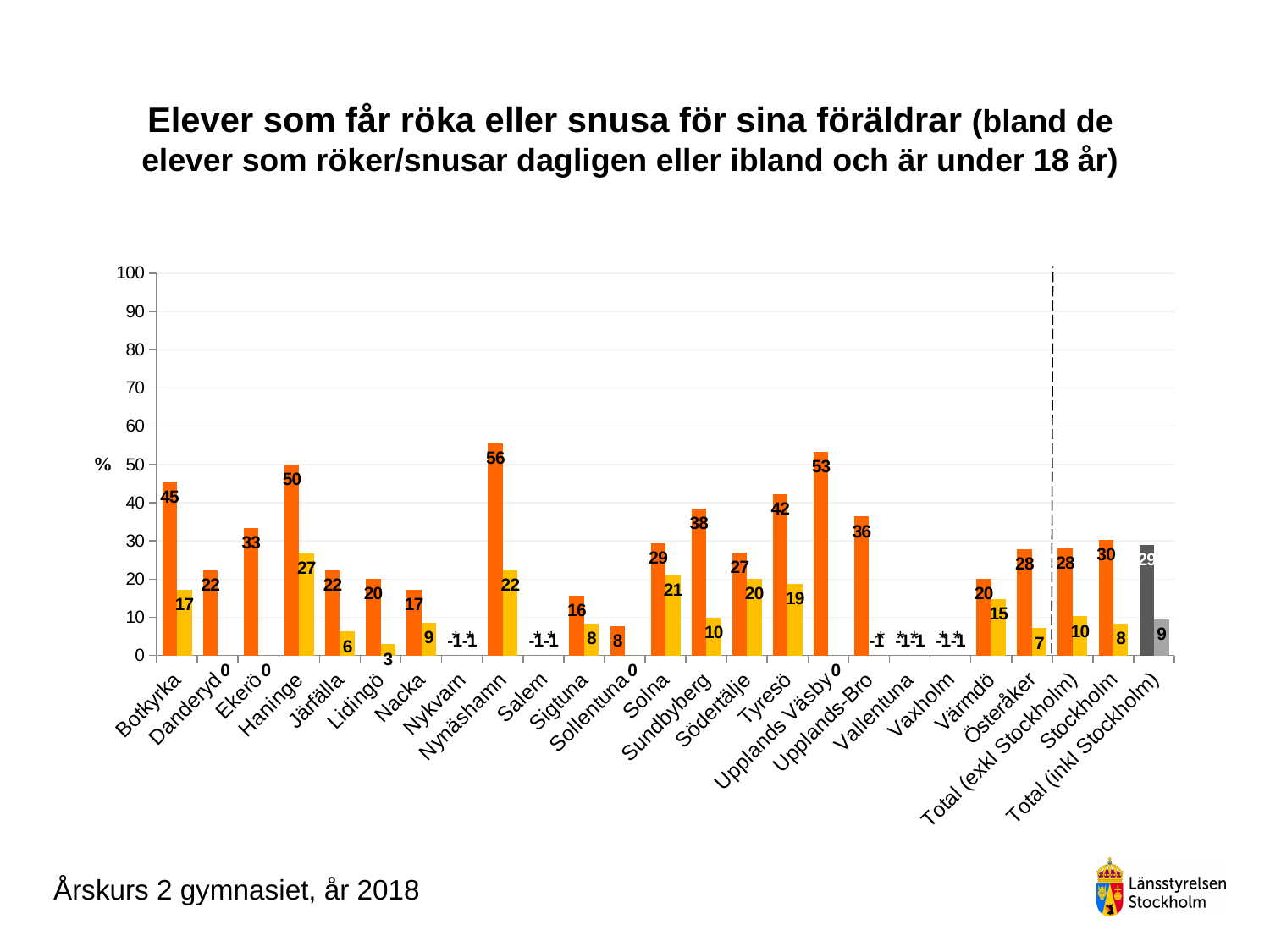

### Chart

| Category | Pojke årskurs 2 gymnasiet | Flicka årskurs 2 gymnasiet |
|---|---|---|
| Botkyrka | 45.45454545454545 | 17.24137931034483 |
| Danderyd | 22.22222222222222 | 0.0 |
| Ekerö | 33.33333333333333 | 0.0 |
| Haninge | 50.0 | 26.666666666666668 |
| Järfälla | 22.22222222222222 | 6.25 |
| Lidingö | 20.0 | 2.941176470588235 |
| Nacka | 17.1875 | 8.571428571428571 |
| Nykvarn | -1.0 | -1.0 |
| Nynäshamn | 55.55555555555556 | 22.22222222222222 |
| Salem | -1.0 | -1.0 |
| Sigtuna | 15.625 | 8.333333333333332 |
| Sollentuna | 7.6923076923076925 | 0.0 |
| Solna | 29.411764705882355 | 21.052631578947366 |
| Sundbyberg | 38.46153846153847 | 10.0 |
| Södertälje | 27.027027027027028 | 20.0 |
| Tyresö | 42.30769230769231 | 18.75 |
| Upplands Väsby | 53.333333333333336 | 0.0 |
| Upplands-Bro | 36.36363636363637 | -1.0 |
| Vallentuna | -1.0 | -1.0 |
| Vaxholm | -1.0 | -1.0 |
| Värmdö | 20.0 | 14.814814814814813 |
| Österåker | 27.77777777777778 | 7.142857142857142 |
| Total (exkl Stockholm) | 27.983539094650205 | 10.230179028132993 |
| Stockholm | 30.18867924528302 | 8.361204013377927 |
| Total (inkl Stockholm) | 28.855721393034827 | 9.420289855072465 |
# Elever som får röka eller snusa för sina föräldrar (bland de elever som röker/snusar dagligen eller ibland och är under 18 år)
* *
* *
*
* *
* *
Årskurs 2 gymnasiet, år 2018